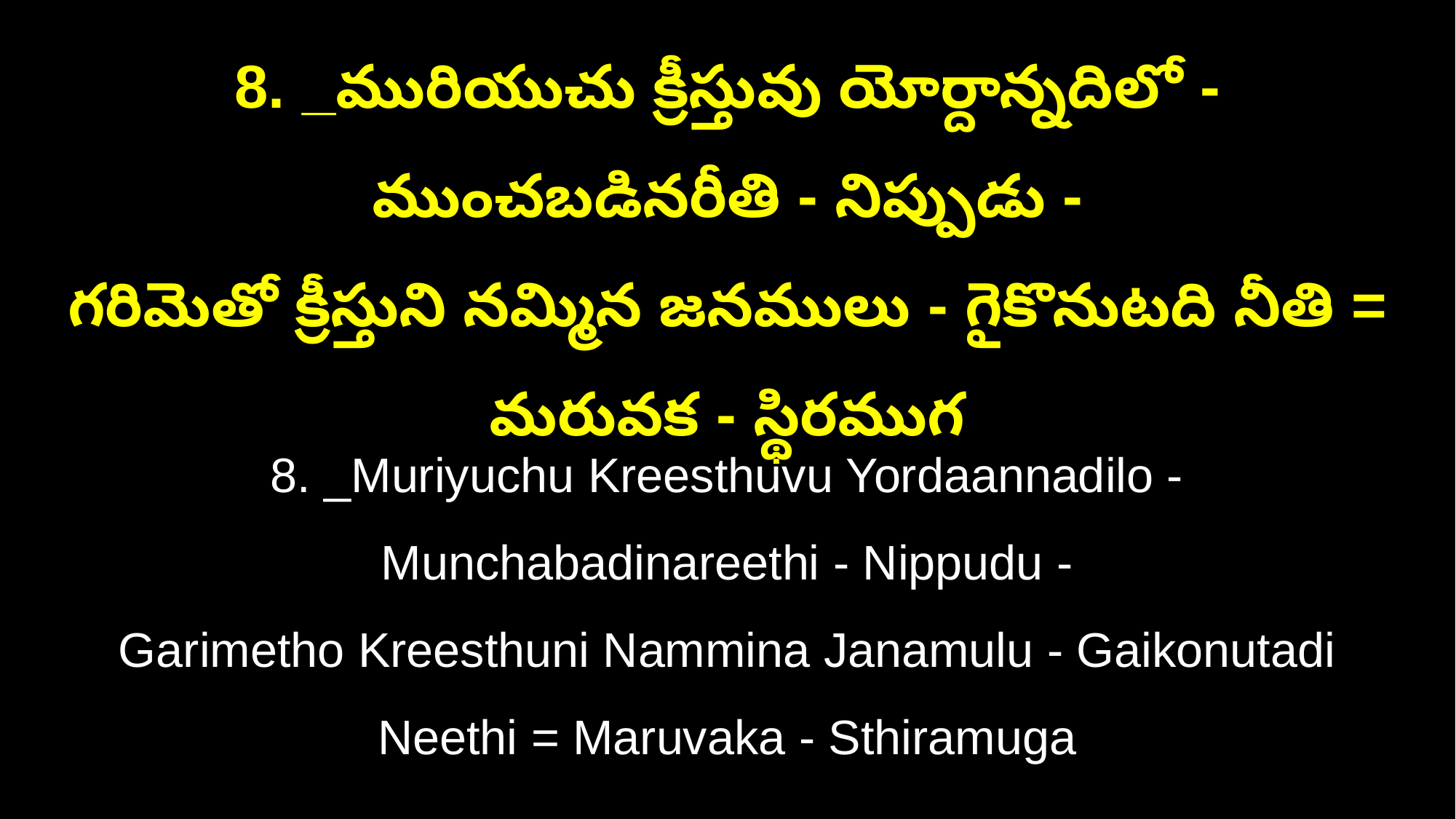

8. _మురియుచు క్రీస్తువు యోర్దాన్నదిలో - ముంచబడినరీతి - నిప్పుడు -
గరిమెతో క్రీస్తుని నమ్మిన జనములు - గైకొనుటది నీతి = మరువక - స్థిరముగ
8. _Muriyuchu Kreesthuvu Yordaannadilo - Munchabadinareethi - Nippudu -
Garimetho Kreesthuni Nammina Janamulu - Gaikonutadi Neethi = Maruvaka - Sthiramuga